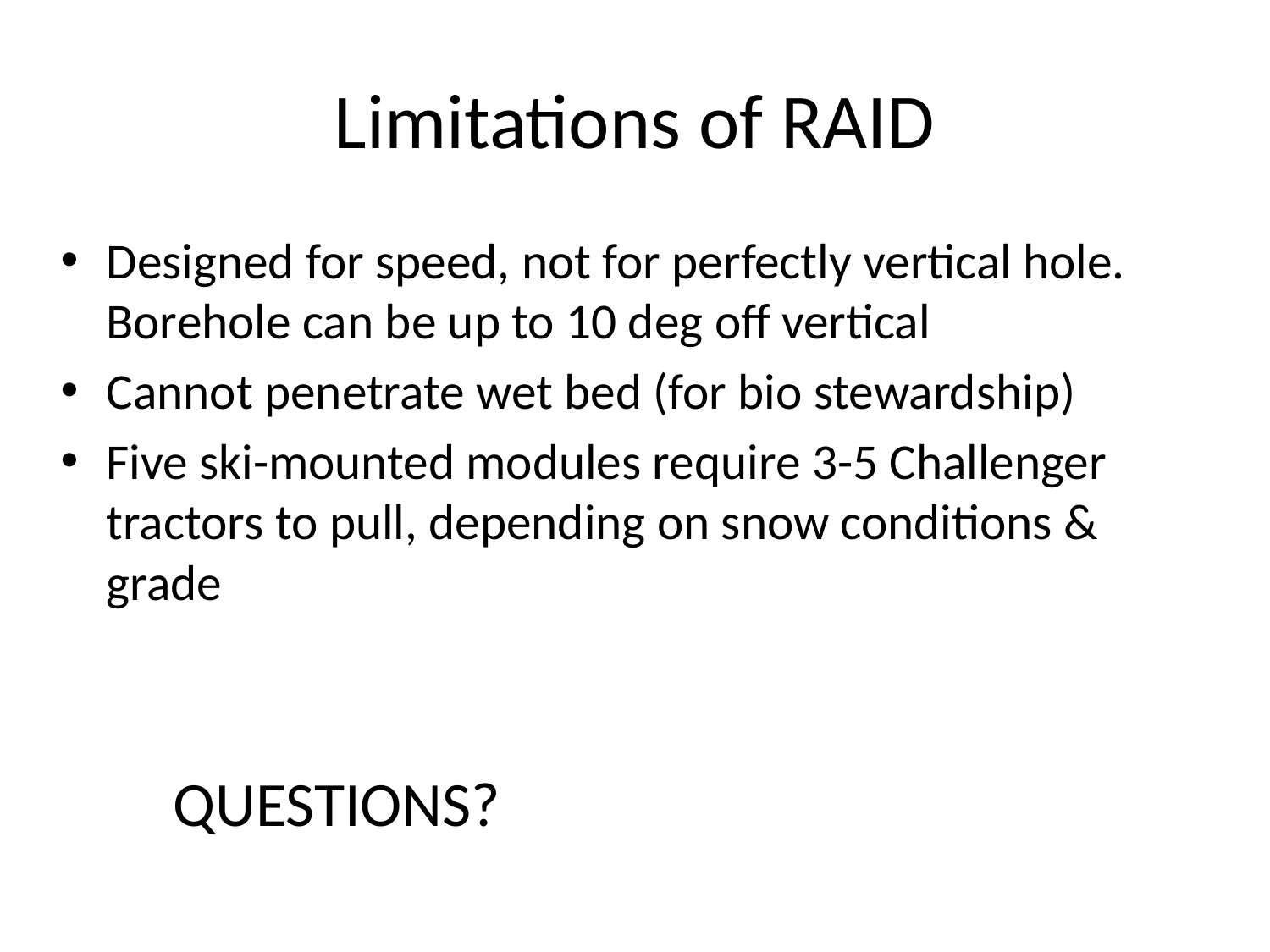

# Limitations of RAID
Designed for speed, not for perfectly vertical hole.  Borehole can be up to 10 deg off vertical
Cannot penetrate wet bed (for bio stewardship)
Five ski-mounted modules require 3-5 Challenger tractors to pull, depending on snow conditions & grade

						QUESTIONS?